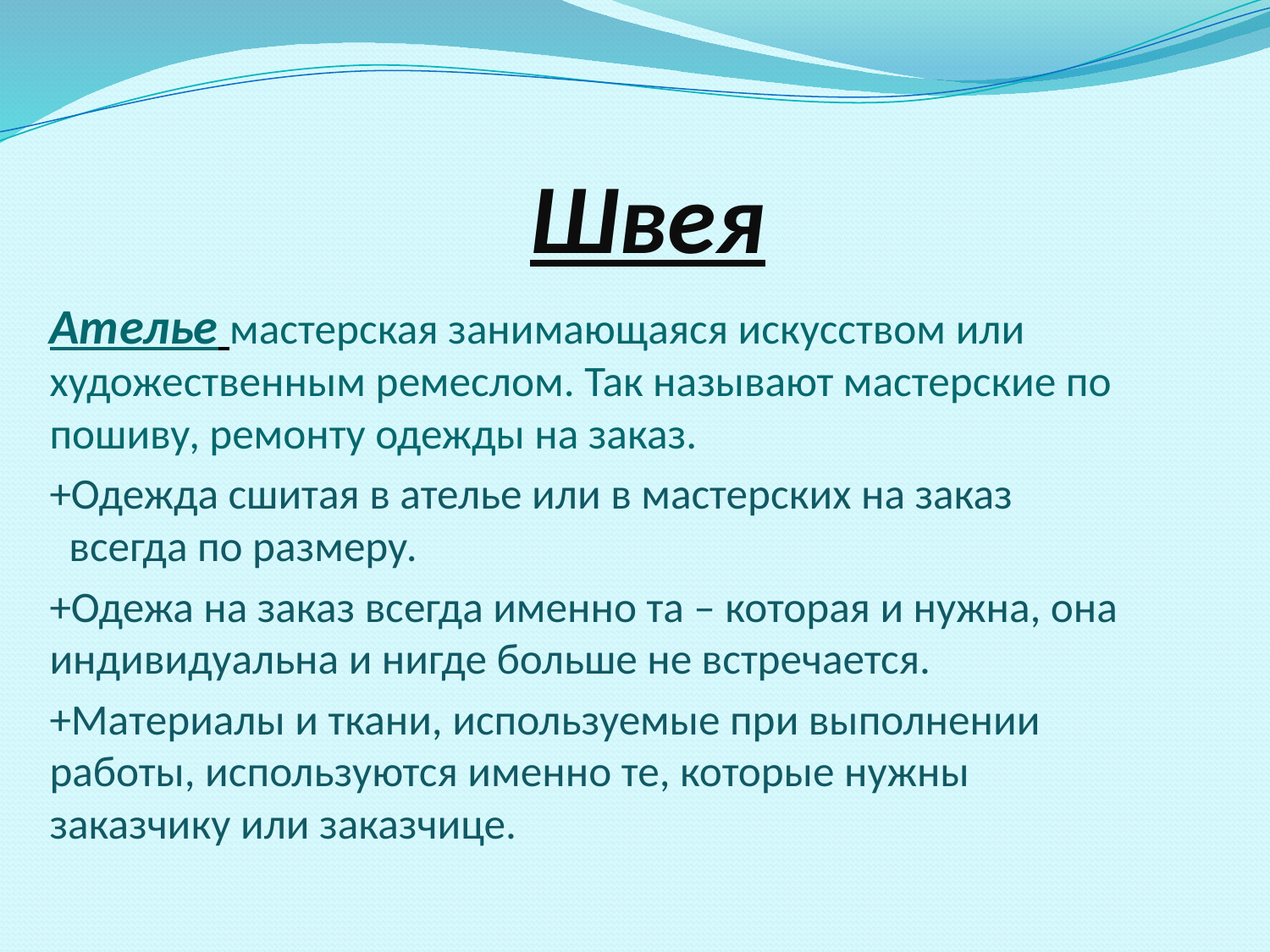

# Швея
Ателье мастерская занимающаяся искусством или художественным ремеслом. Так называют мастерские по пошиву, ремонту одежды на заказ.
+Одежда сшитая в ателье или в мастерских на заказ              всегда по размеру.
+Одежа на заказ всегда именно та – которая и нужна, она индивидуальна и нигде больше не встречается.
+Материалы и ткани, используемые при выполнении работы, используются именно те, которые нужны заказчику или заказчице.